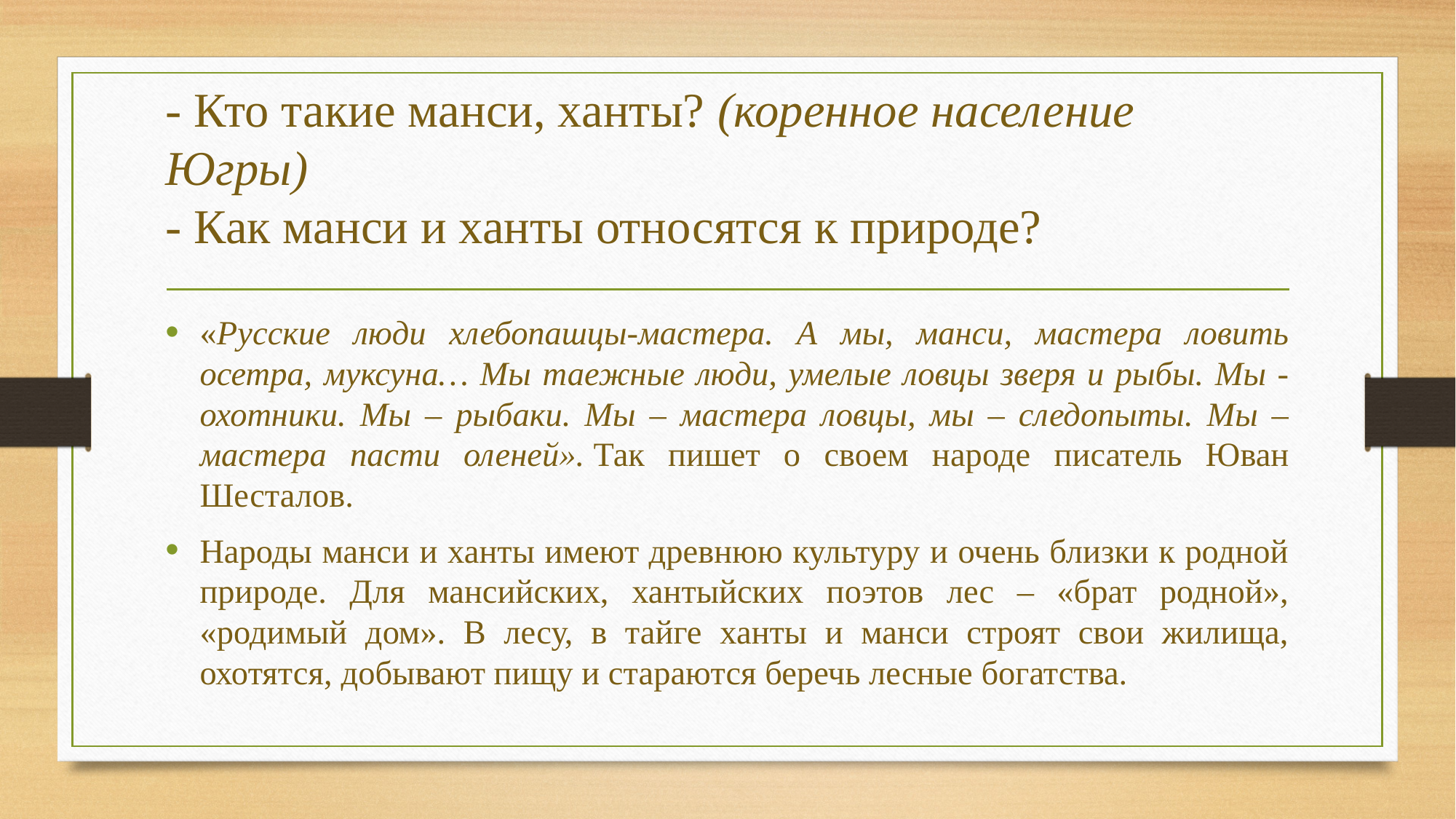

# - Кто такие манси, ханты? (коренное население Югры) - Как манси и ханты относятся к природе?
«Русские люди хлебопашцы-мастера. А мы, манси, мастера ловить осетра, муксуна… Мы таежные люди, умелые ловцы зверя и рыбы. Мы - охотники. Мы – рыбаки. Мы – мастера ловцы, мы – следопыты. Мы –мастера пасти оленей». Так пишет о своем народе писатель Юван Шесталов.
Народы манси и ханты имеют древнюю культуру и очень близки к родной природе. Для мансийских, хантыйских поэтов лес – «брат родной», «родимый дом». В лесу, в тайге ханты и манси строят свои жилища, охотятся, добывают пищу и стараются беречь лесные богатства.